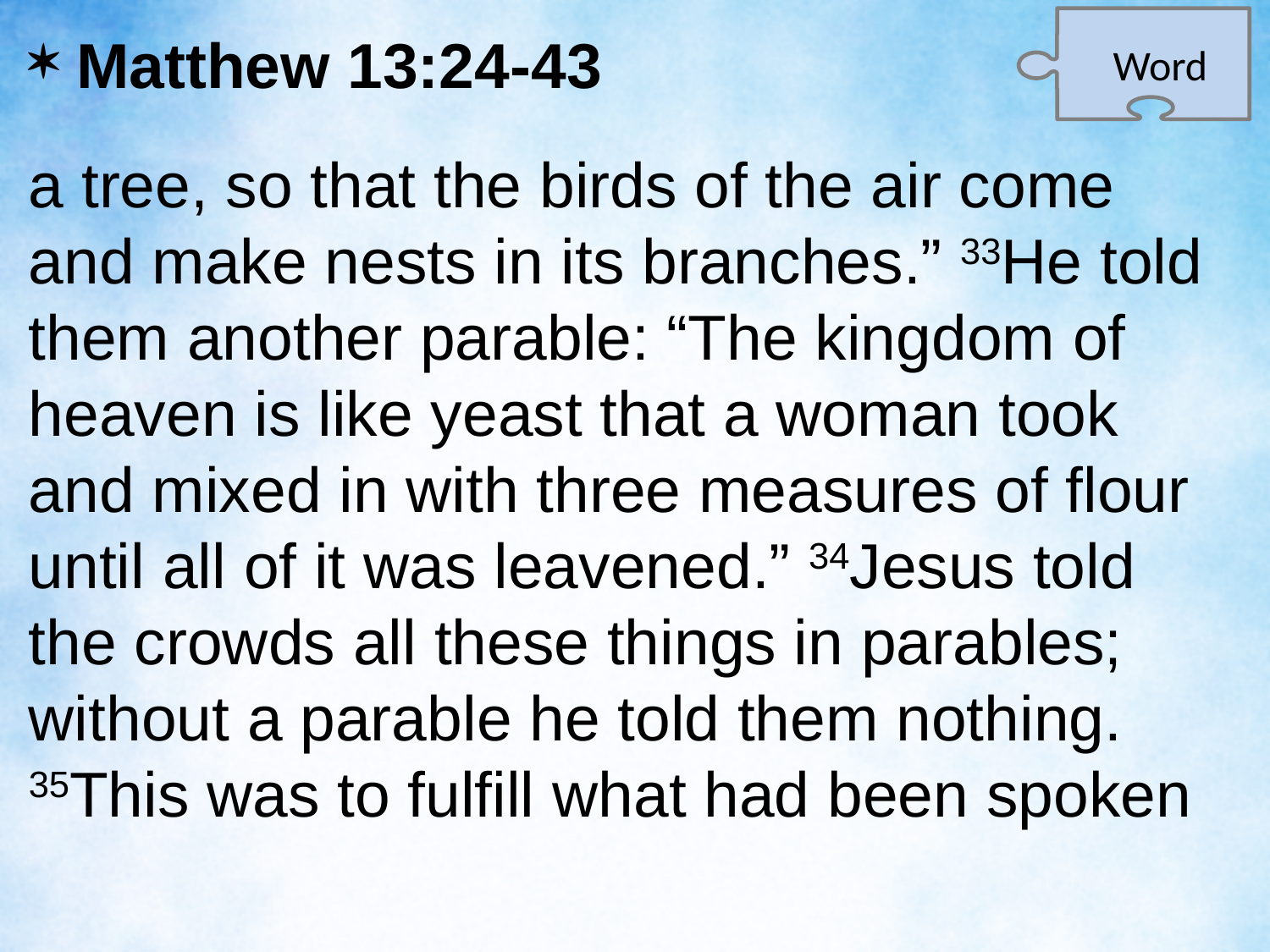

Word
Matthew 13:24-43
a tree, so that the birds of the air come and make nests in its branches.” 33He told them another parable: “The kingdom of heaven is like yeast that a woman took and mixed in with three measures of flour until all of it was leavened.” 34Jesus told the crowds all these things in parables; without a parable he told them nothing. 35This was to fulfill what had been spoken